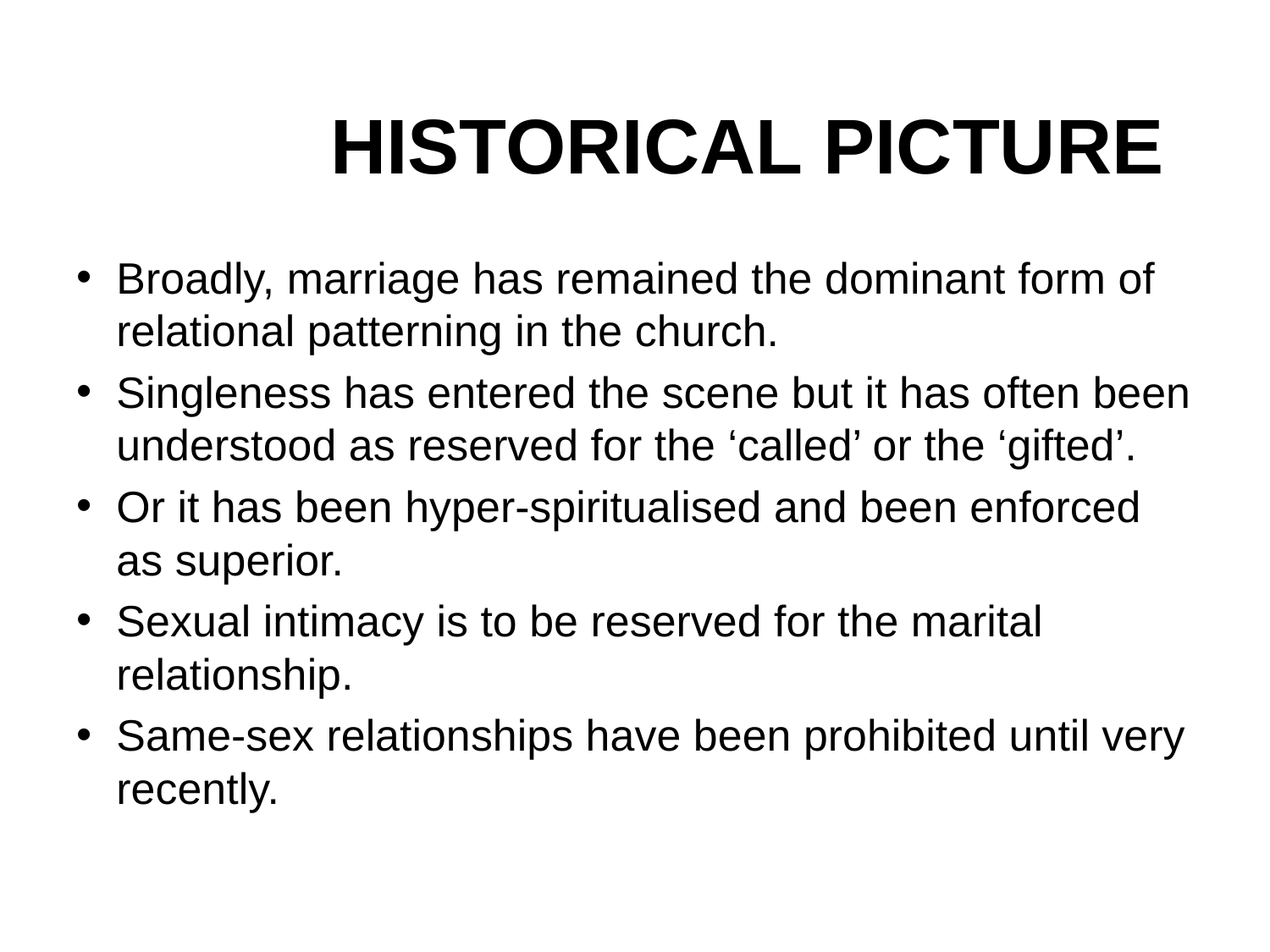

# HISTORICAL PICTURE
Broadly, marriage has remained the dominant form of relational patterning in the church.
Singleness has entered the scene but it has often been understood as reserved for the ‘called’ or the ‘gifted’.
Or it has been hyper-spiritualised and been enforced as superior.
Sexual intimacy is to be reserved for the marital relationship.
Same-sex relationships have been prohibited until very recently.